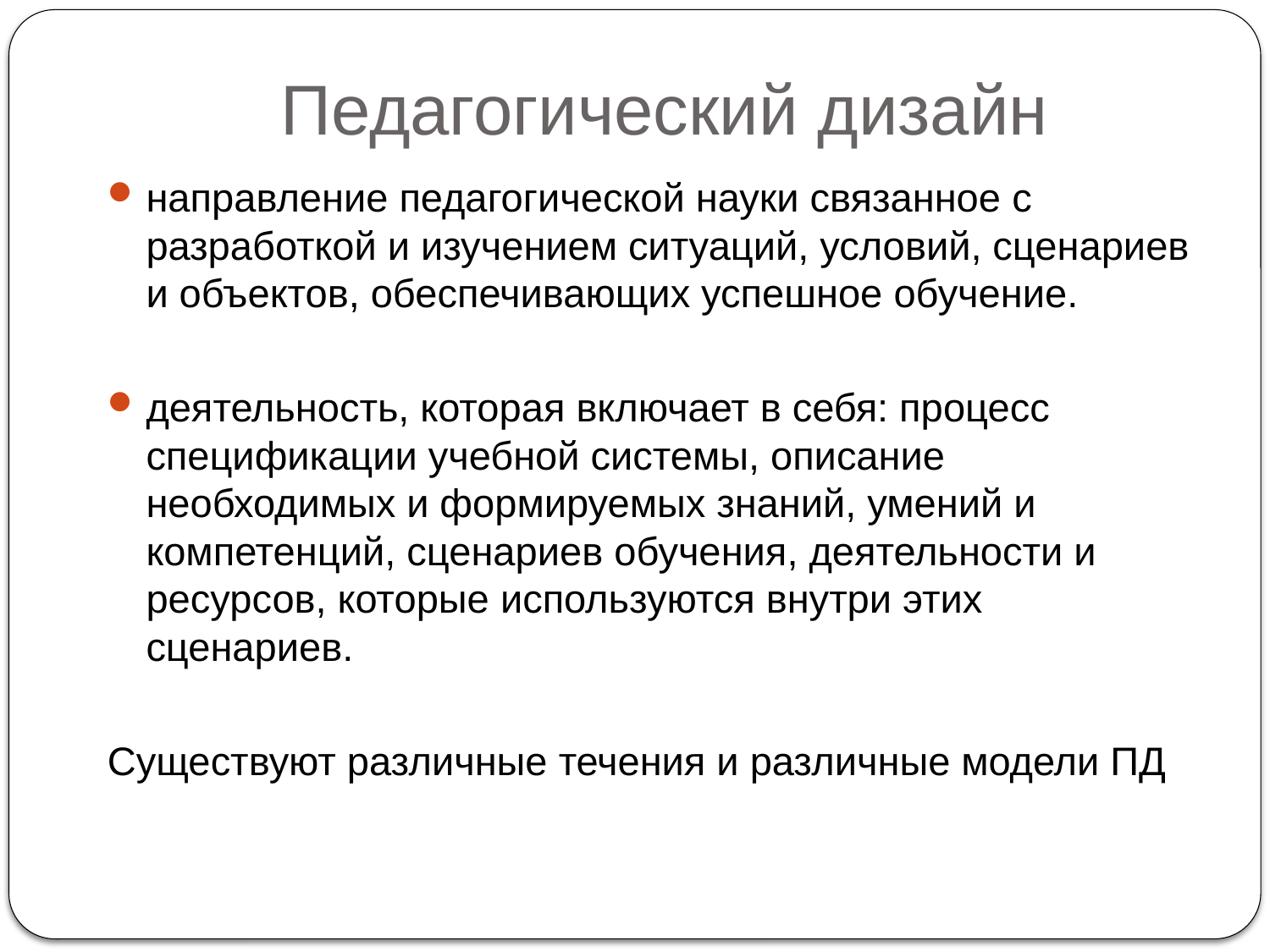

# Педагогический дизайн
направление педагогической науки связанное с разработкой и изучением ситуаций, условий, сценариев и объектов, обеспечивающих успешное обучение.

деятельность, которая включает в себя: процесс спецификации учебной системы, описание необходимых и формируемых знаний, умений и компетенций, сценариев обучения, деятельности и ресурсов, которые используются внутри этих сценариев.

Существуют различные течения и различные модели ПД